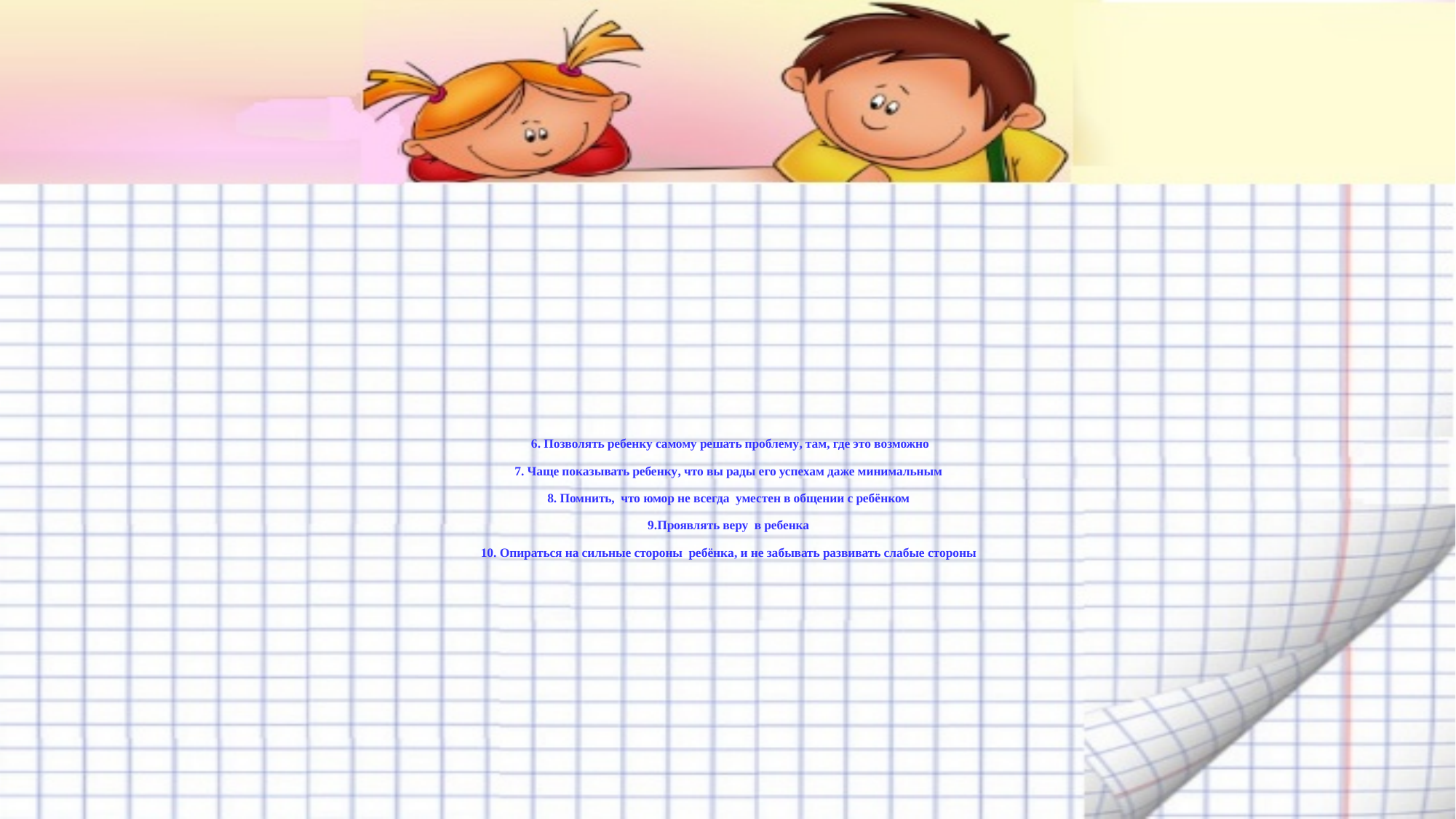

# 6. Позволять ребенку самому решать проблему, там, где это возможно 7. Чаще показывать ребенку, что вы рады его успехам даже минимальным 8. Помнить,  что юмор не всегда  уместен в общении с ребёнком 9.Проявлять веру  в ребенка 10. Опираться на сильные стороны  ребёнка, и не забывать развивать слабые стороны